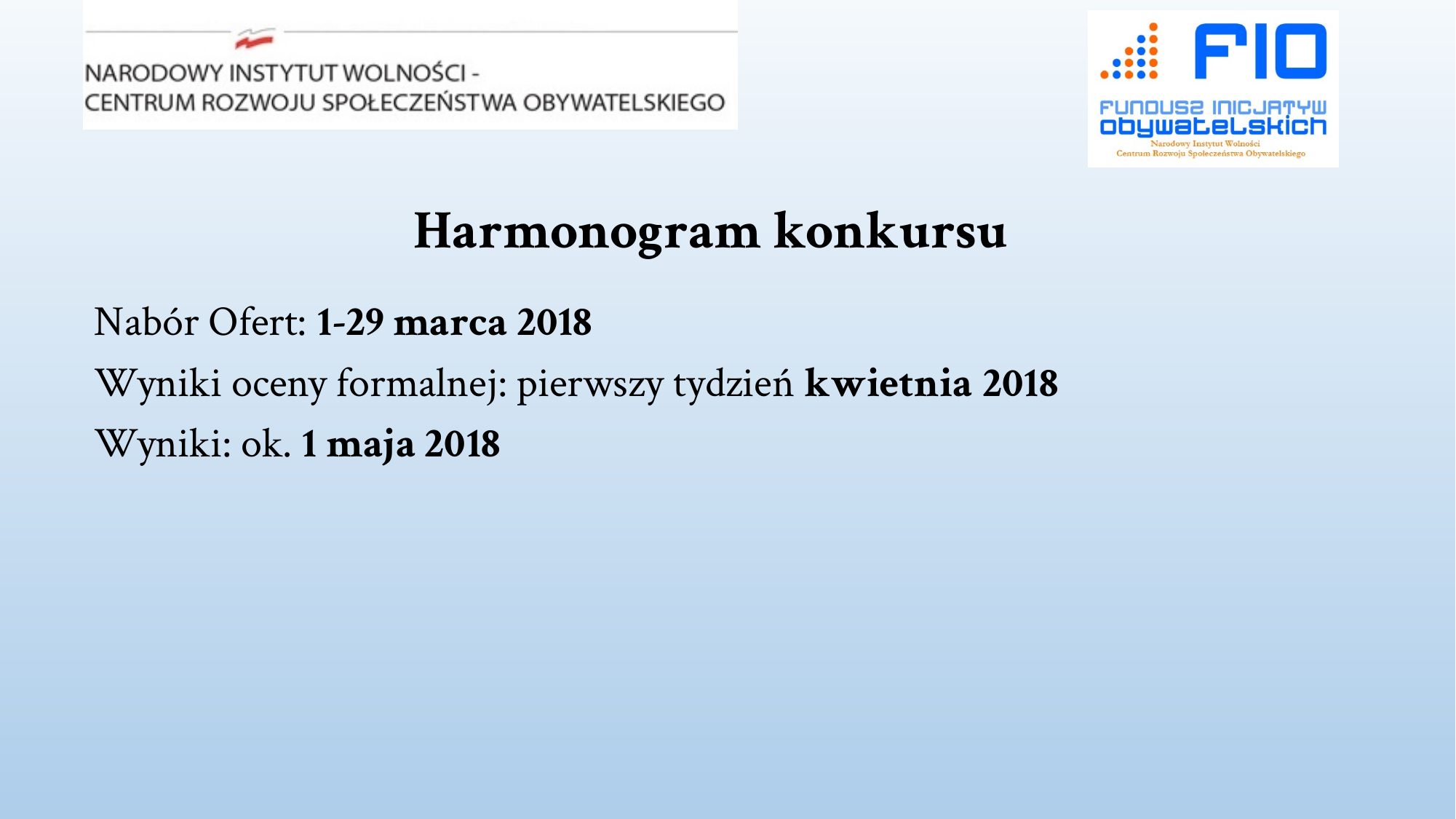

# Harmonogram konkursu
Nabór Ofert: 1-29 marca 2018
Wyniki oceny formalnej: pierwszy tydzień kwietnia 2018
Wyniki: ok. 1 maja 2018